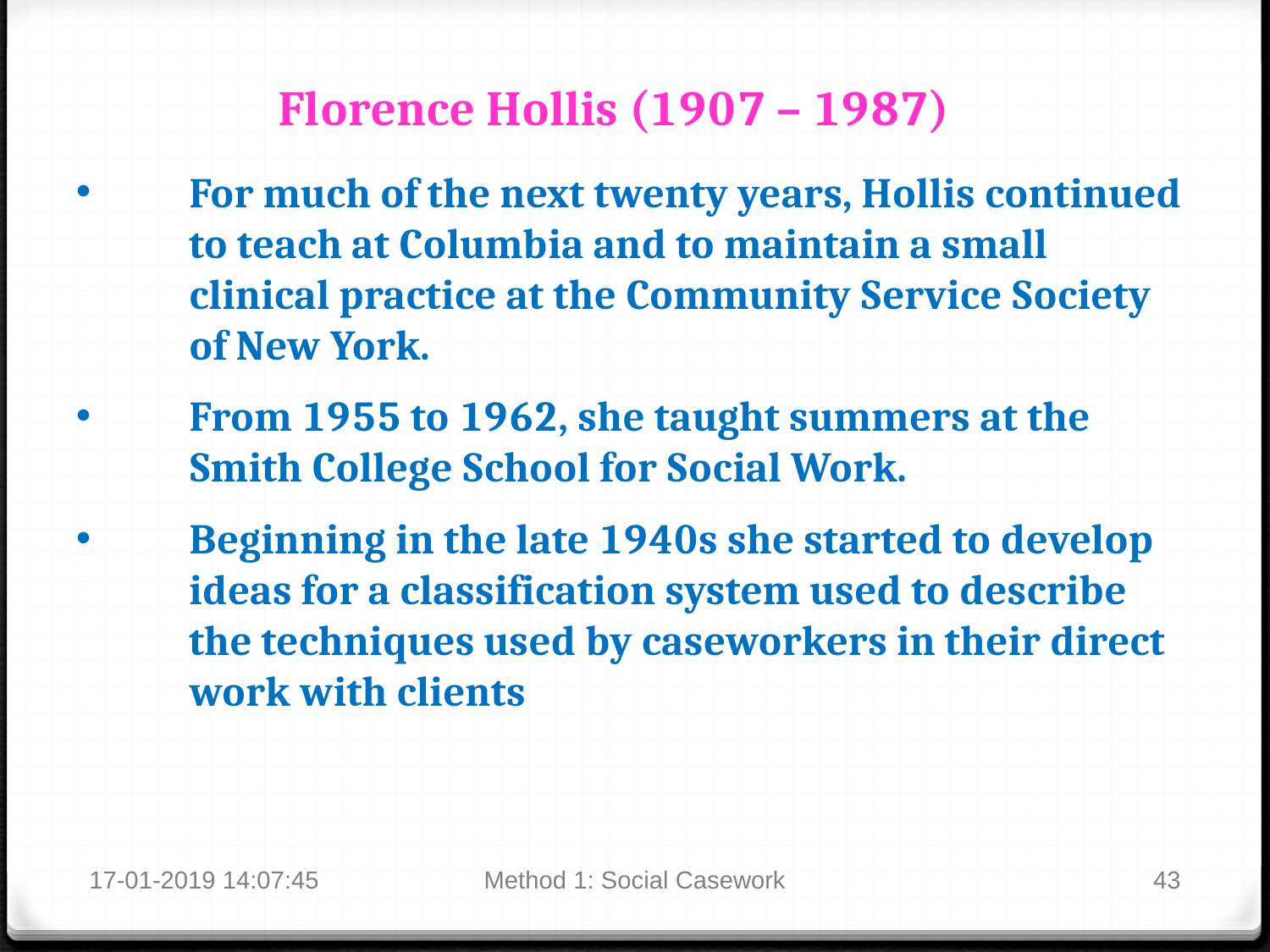

Florence Hollis (1907 – 1987)
For much of the next twenty years, Hollis continued to teach at Columbia and to maintain a small clinical practice at the Community Service Society of New York.
From 1955 to 1962, she taught summers at the Smith College School for Social Work.
Beginning in the late 1940s she started to develop ideas for a classification system used to describe the techniques used by caseworkers in their direct work with clients

17-01-2019 14:07:45
Method 1: Social Casework
43